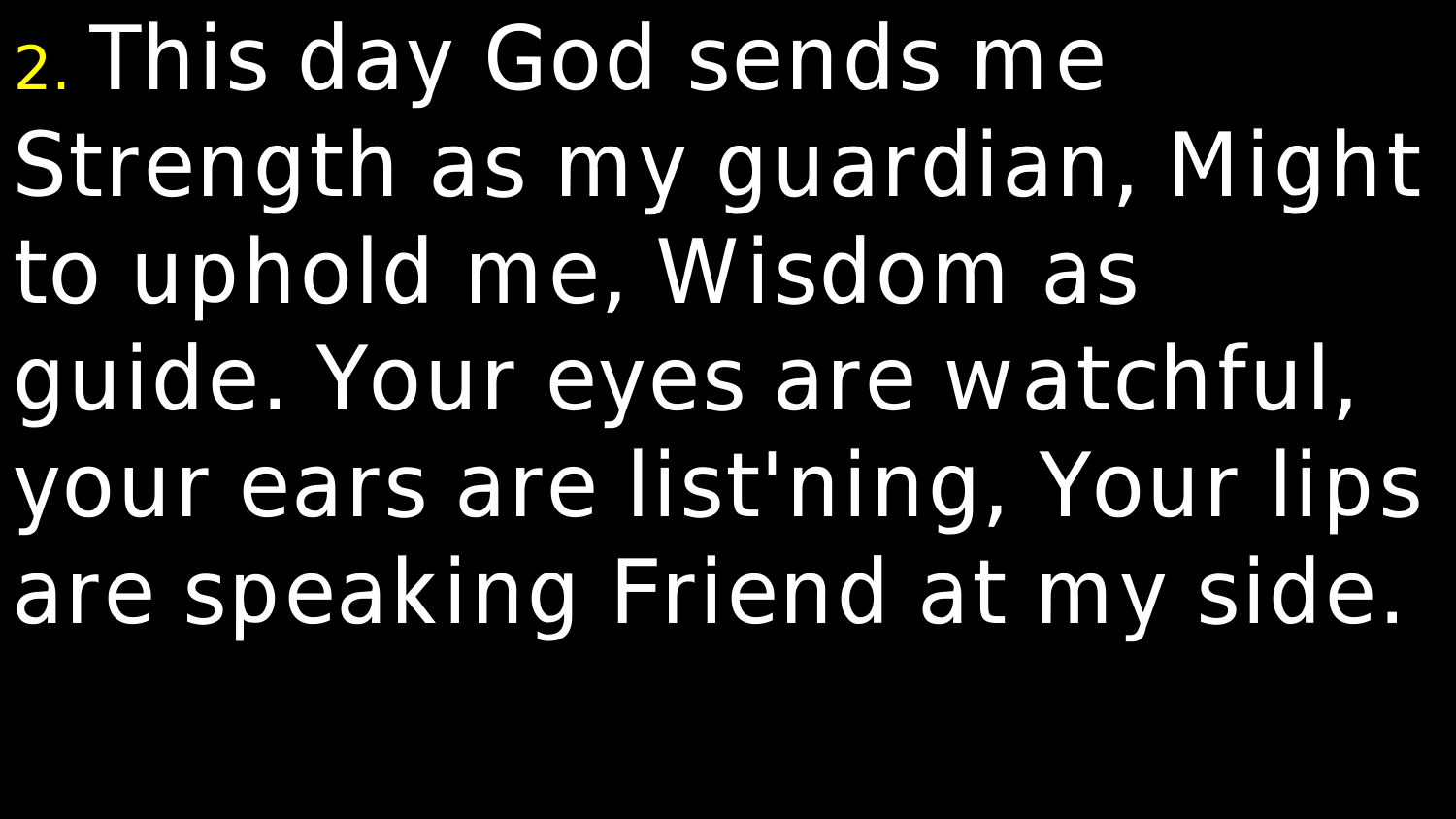

# 2. This day God sends me Strength as my guardian, Might to uphold me, Wisdom as guide. Your eyes are watchful, your ears are list'ning, Your lips are speaking Friend at my side.